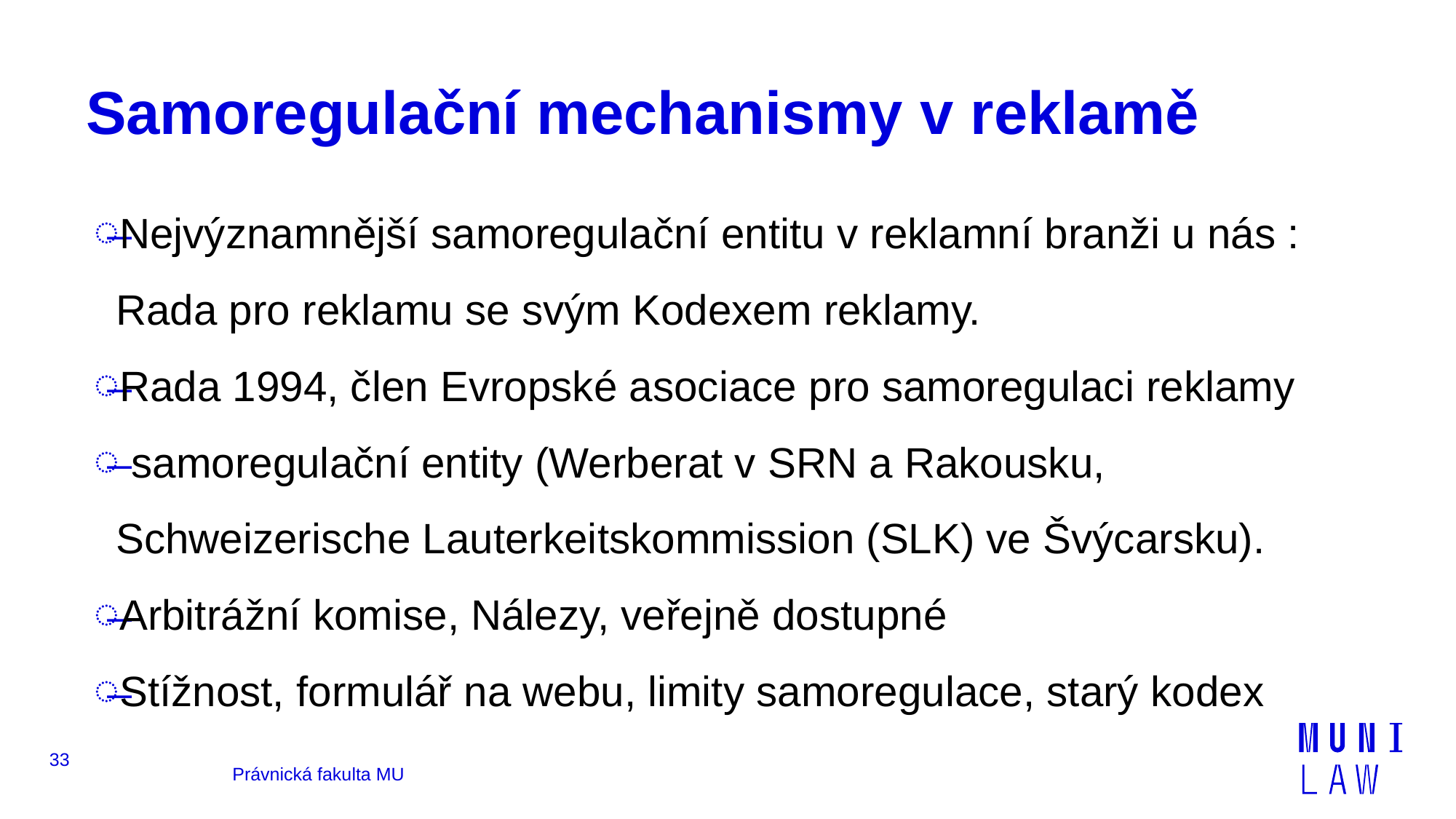

# Samoregulační mechanismy v reklamě
Nejvýznamnější samoregulační entitu v reklamní branži u nás : Rada pro reklamu se svým Kodexem reklamy.
Rada 1994, člen Evropské asociace pro samoregulaci reklamy
 samoregulační entity (Werberat v SRN a Rakousku, Schweizerische Lauterkeitskommission (SLK) ve Švýcarsku).
Arbitrážní komise, Nálezy, veřejně dostupné
Stížnost, formulář na webu, limity samoregulace, starý kodex

33
Právnická fakulta MU